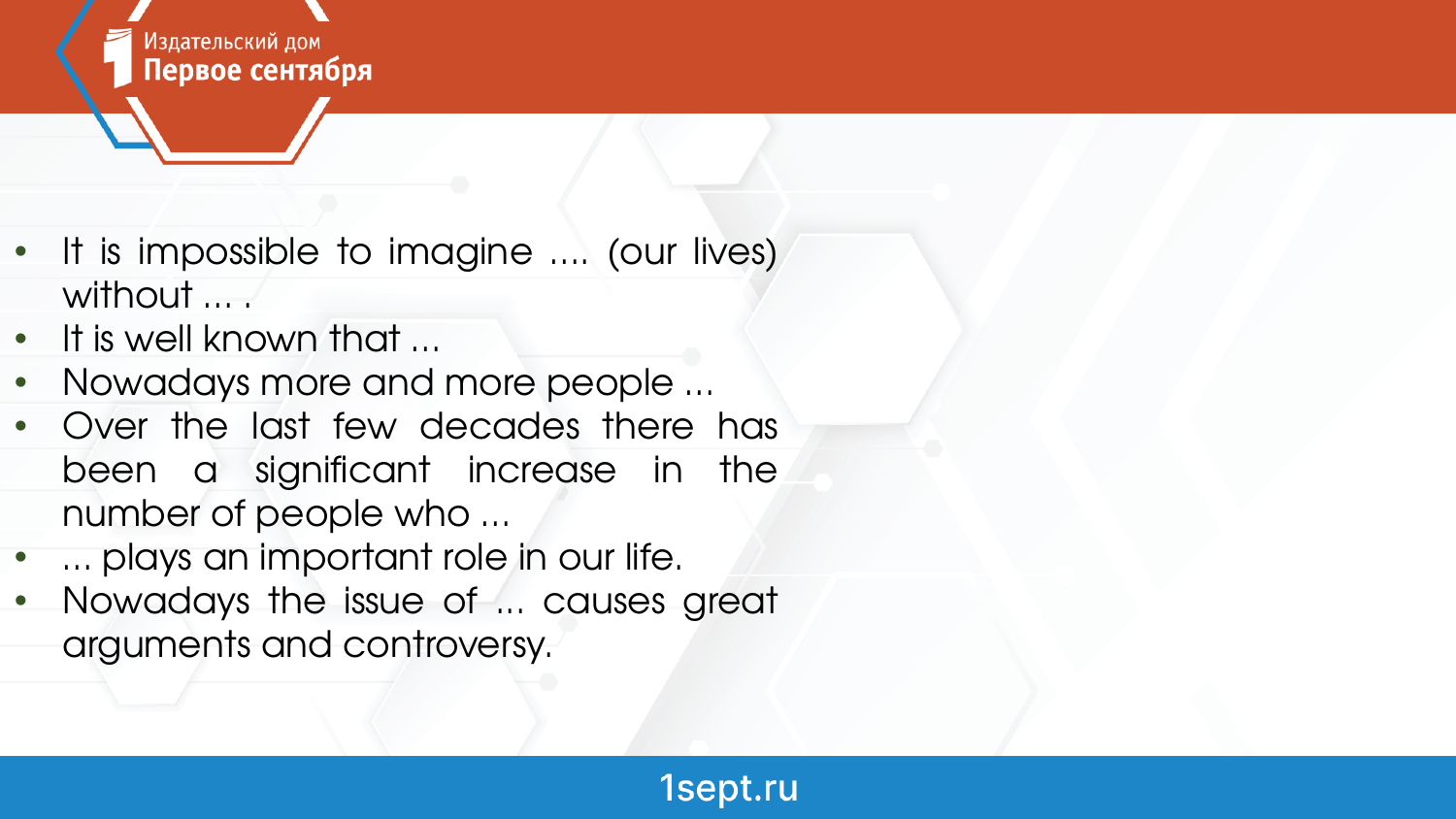

It is impossible to imagine …. (our lives) without … .
It is well known that …
Nowadays more and more people …
Over the last few decades there has been a significant increase in the number of people who …
… plays an important role in our life.
Nowadays the issue of ... causes great arguments and controversy.